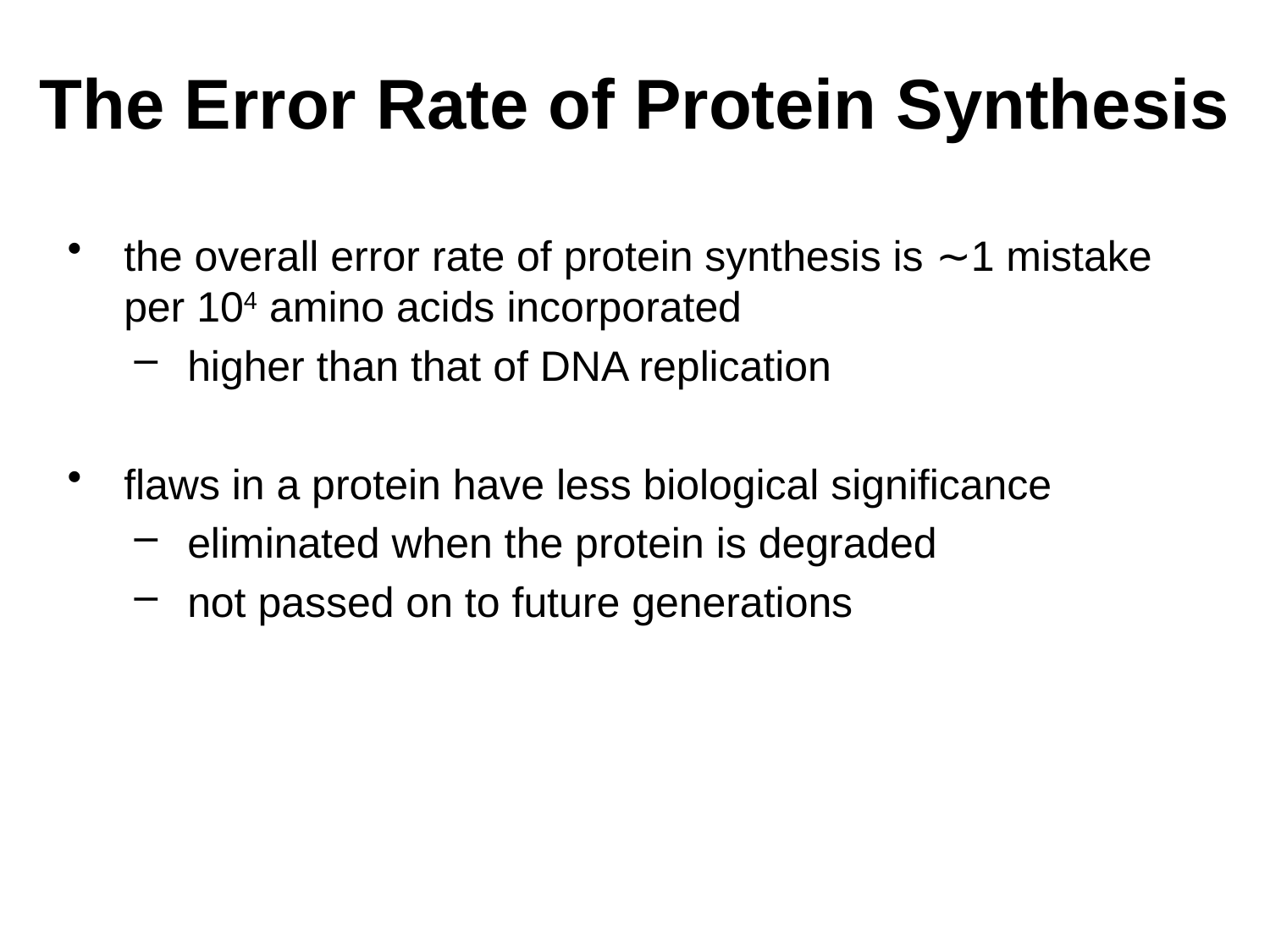

# The Error Rate of Protein Synthesis
the overall error rate of protein synthesis is ∼1 mistake per 104 amino acids incorporated
higher than that of DNA replication

flaws in a protein have less biological significance
eliminated when the protein is degraded
not passed on to future generations